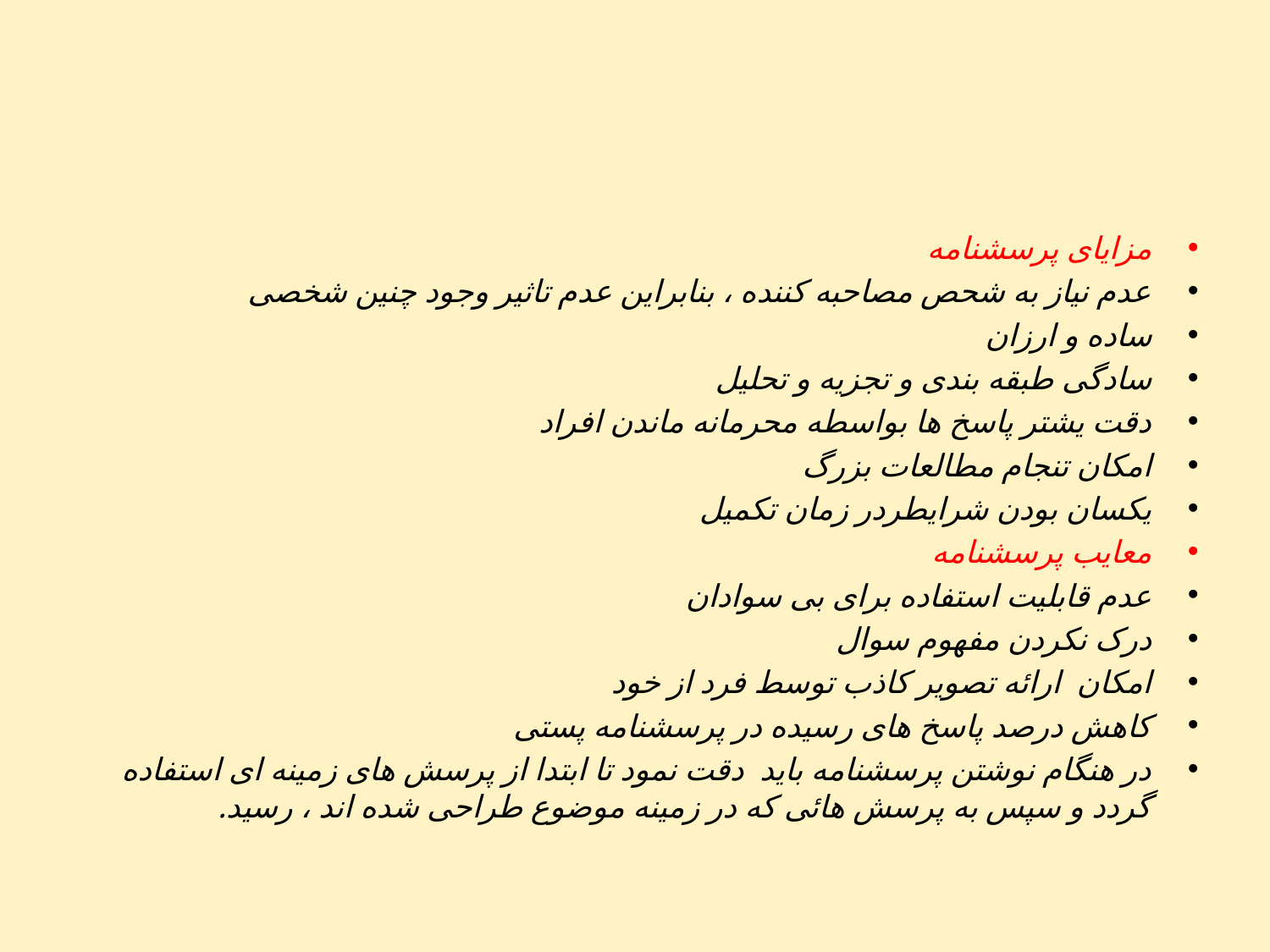

مزایای پرسشنامه
عدم نیاز به شحص مصاحبه کننده ، بنابراین عدم تاثیر وجود چنین شخصی
ساده و ارزان
سادگی طبقه بندی و تجزیه و تحلیل
دقت یشتر پاسخ ها بواسطه محرمانه ماندن افراد
امکان تنجام مطالعات بزرگ
یکسان بودن شرایطردر زمان تکمیل
معایب پرسشنامه
عدم قابلیت استفاده برای بی سوادان
درک نکردن مفهوم سوال
امکان  ارائه تصویر کاذب توسط فرد از خود
کاهش درصد پاسخ های رسیده در پرسشنامه پستی
در هنگام نوشتن پرسشنامه باید  دقت نمود تا ابتدا از پرسش های زمینه ای استفاده گردد و سپس به پرسش هائی که در زمینه موضوع طراحی شده اند ، رسید.